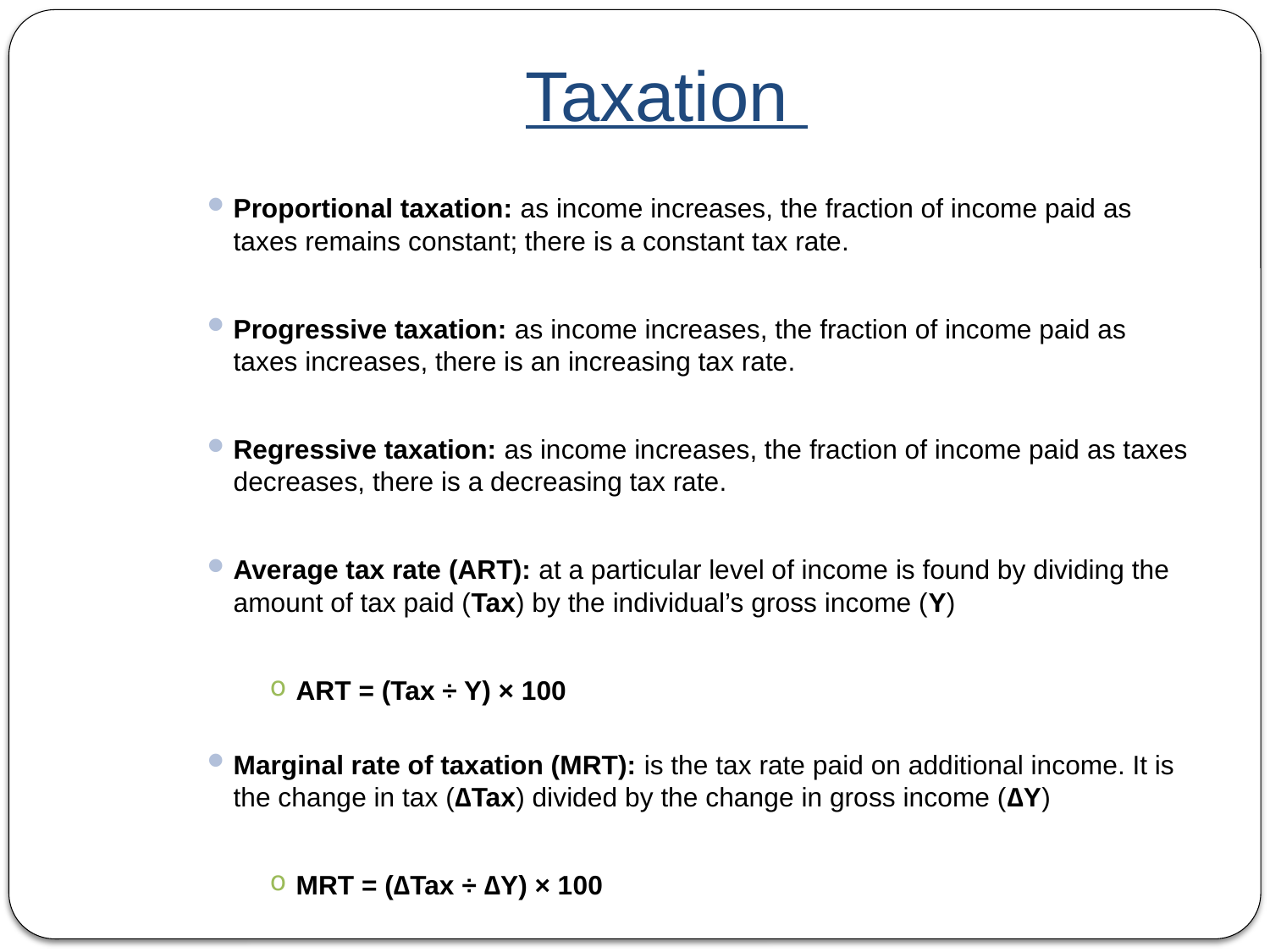

# Taxation

Proportional taxation: as income increases, the fraction of income paid as taxes remains constant; there is a constant tax rate.

Progressive taxation: as income increases, the fraction of income paid as taxes increases, there is an increasing tax rate.

Regressive taxation: as income increases, the fraction of income paid as taxes decreases, there is a decreasing tax rate.

Average tax rate (ART): at a particular level of income is found by dividing the amount of tax paid (Tax) by the individual’s gross income (Y)

ART = (Tax ÷ Y) × 100

Marginal rate of taxation (MRT): is the tax rate paid on additional income. It is the change in tax (∆Tax) divided by the change in gross income (∆Y)

MRT = (∆Tax ÷ ∆Y) × 100